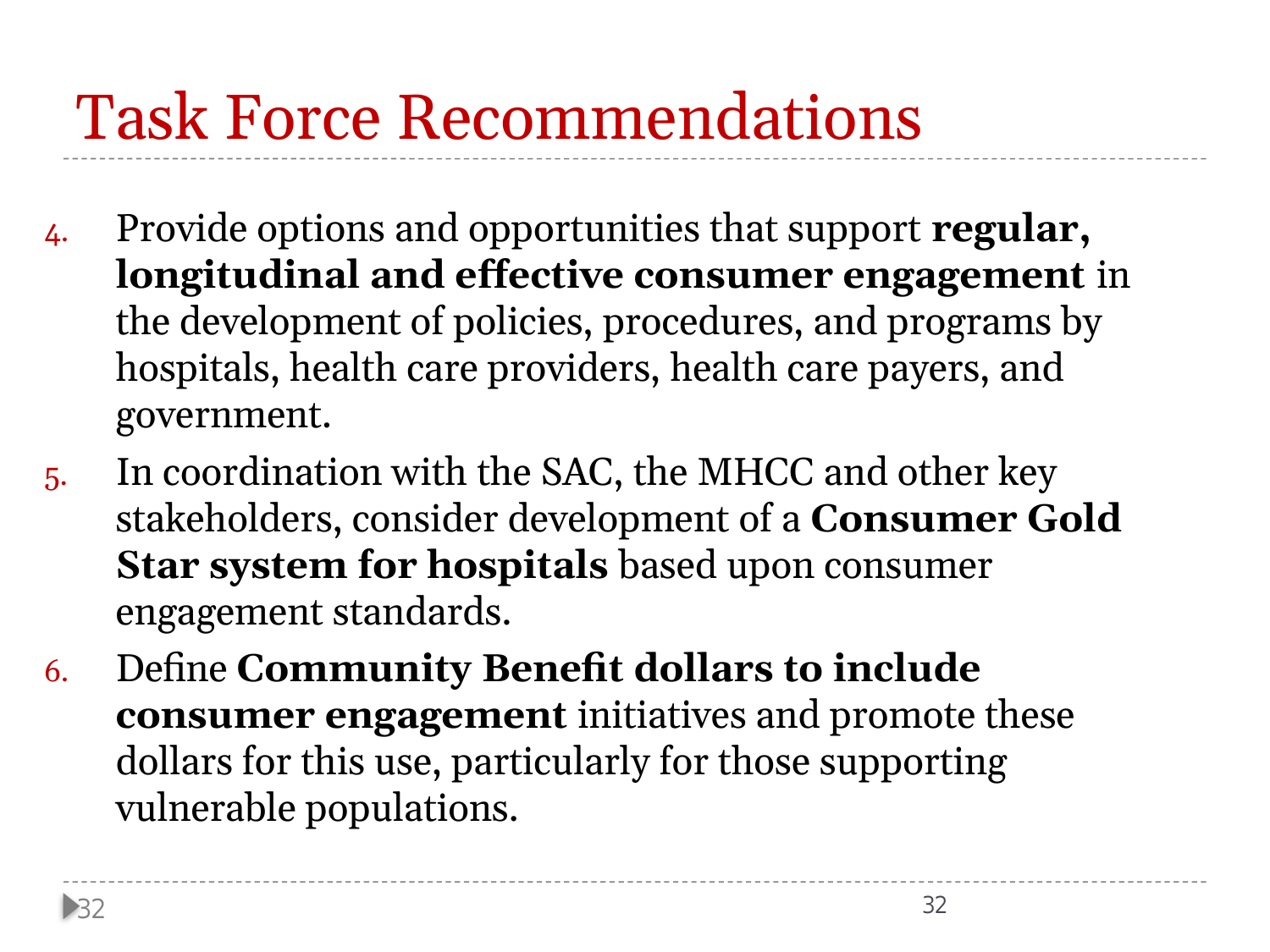

# Task Force Recommendations
Provide options and opportunities that support regular, longitudinal and effective consumer engagement in the development of policies, procedures, and programs by hospitals, health care providers, health care payers, and government.
In coordination with the SAC, the MHCC and other key stakeholders, consider development of a Consumer Gold Star system for hospitals based upon consumer engagement standards.
Define Community Benefit dollars to include consumer engagement initiatives and promote these dollars for this use, particularly for those supporting vulnerable populations.

32